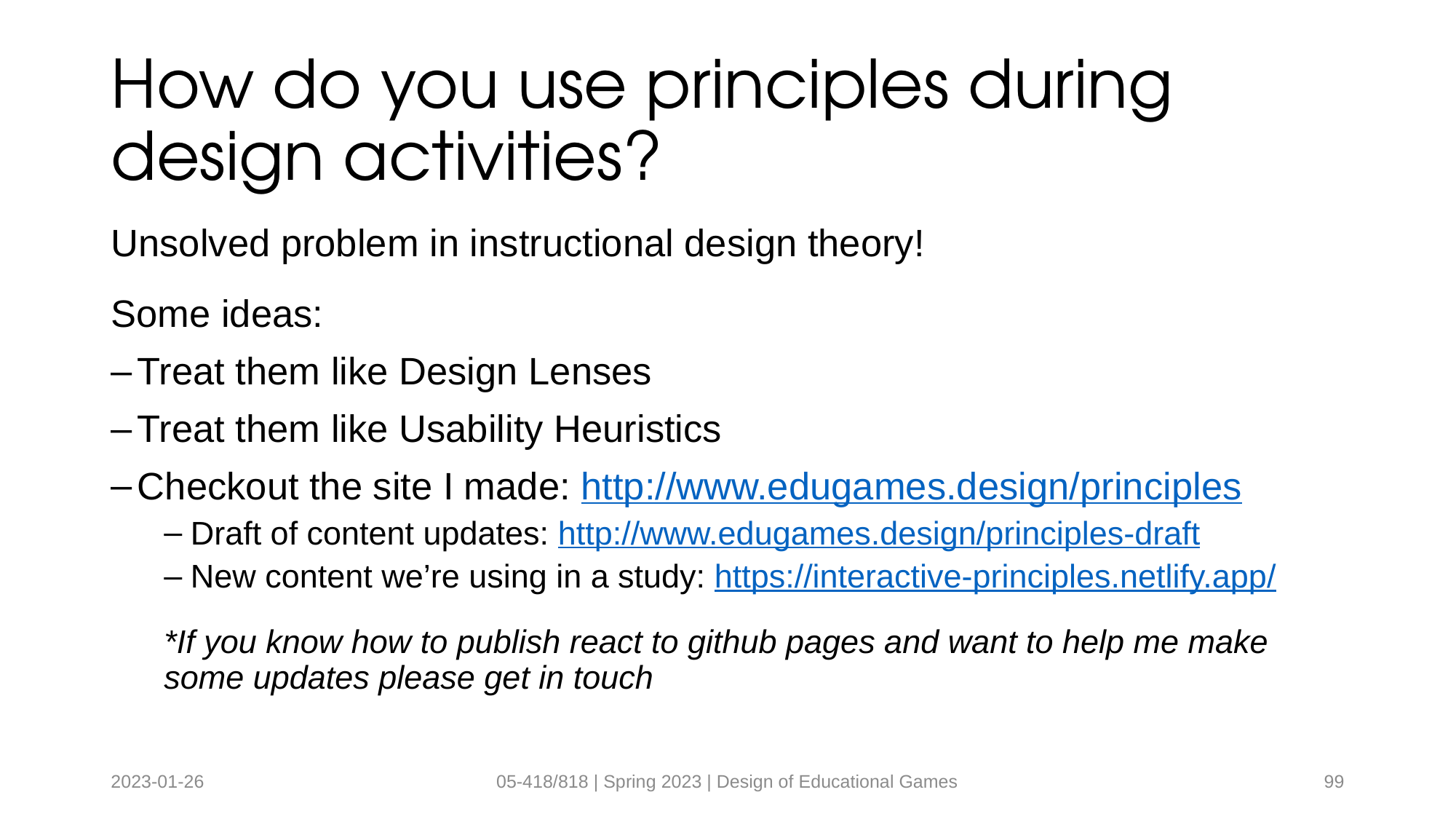

# How do you use principles during design activities?
Unsolved problem in instructional design theory!
Some ideas:
Treat them like Design Lenses
Treat them like Usability Heuristics
Checkout the site I made: http://www.edugames.design/principles
Draft of content updates: http://www.edugames.design/principles-draft
New content we’re using in a study: https://interactive-principles.netlify.app/
*If you know how to publish react to github pages and want to help me make some updates please get in touch

2023-01-26
05-418/818 | Spring 2023 | Design of Educational Games
99